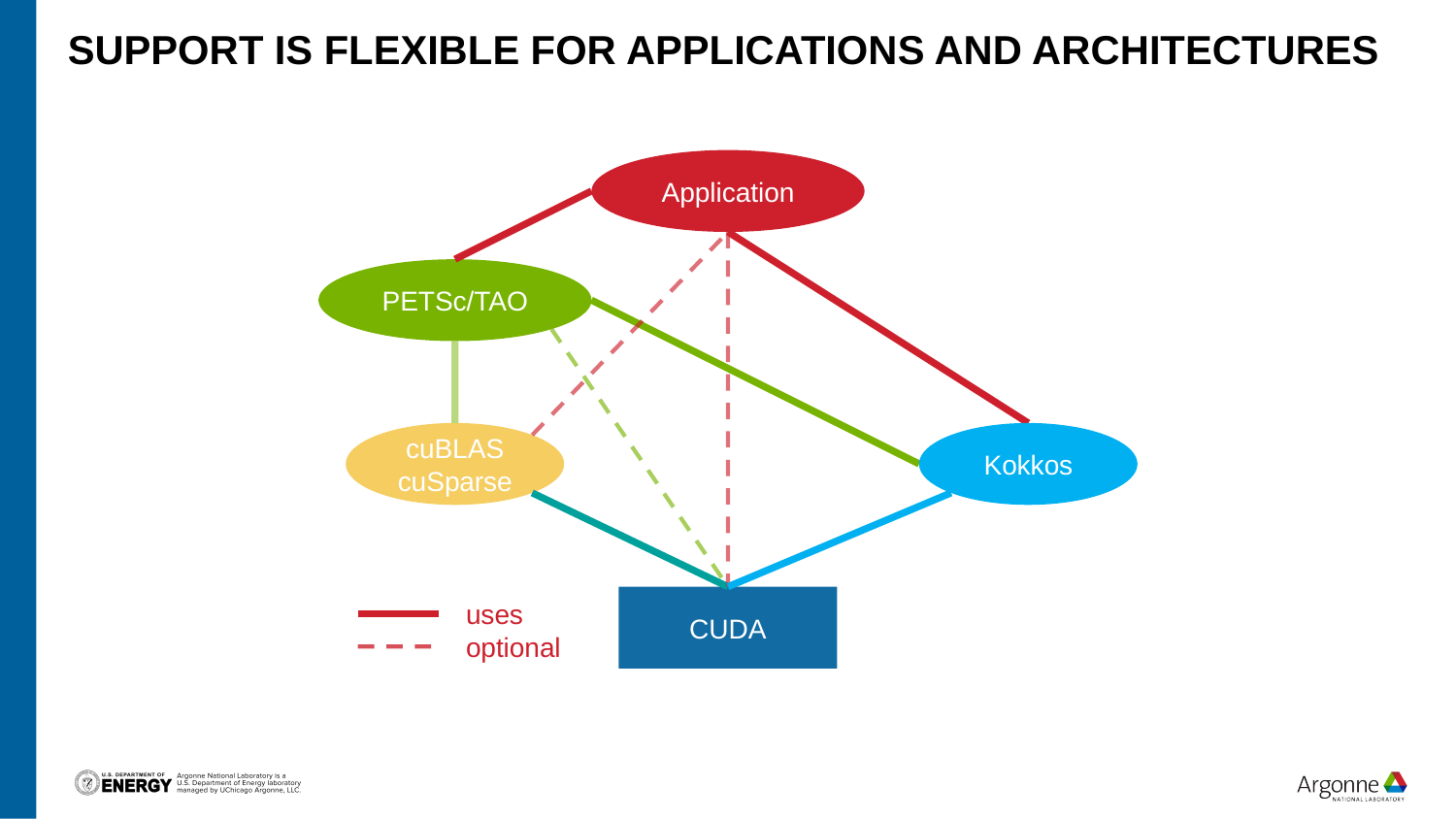

Support is flexible for applications and architectures
Application
PETSc/TAO
cuBLAS
cuSparse
Kokkos
CUDA
uses
optional